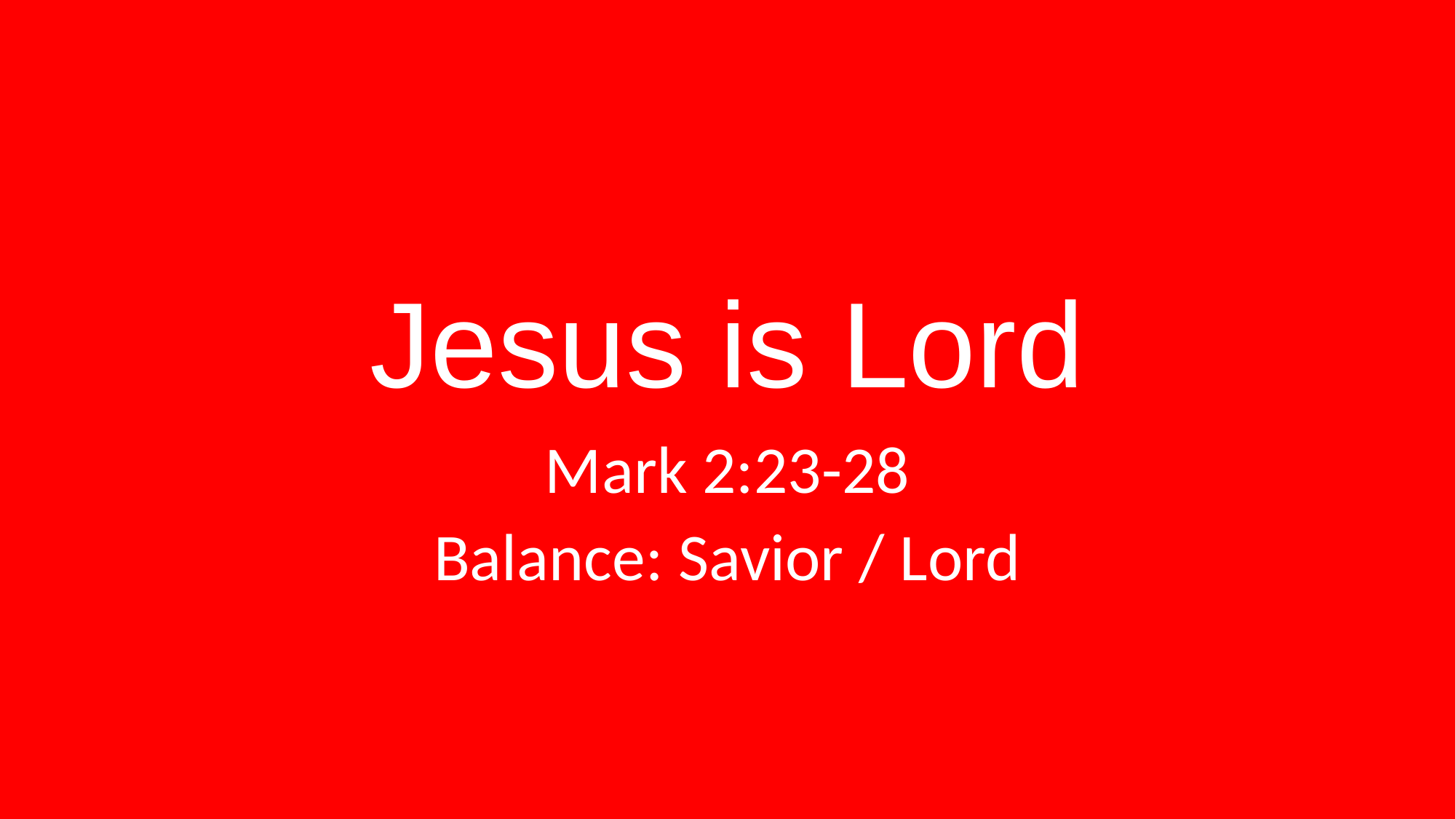

# Jesus is Lord
Mark 2:23-28
Balance: Savior / Lord